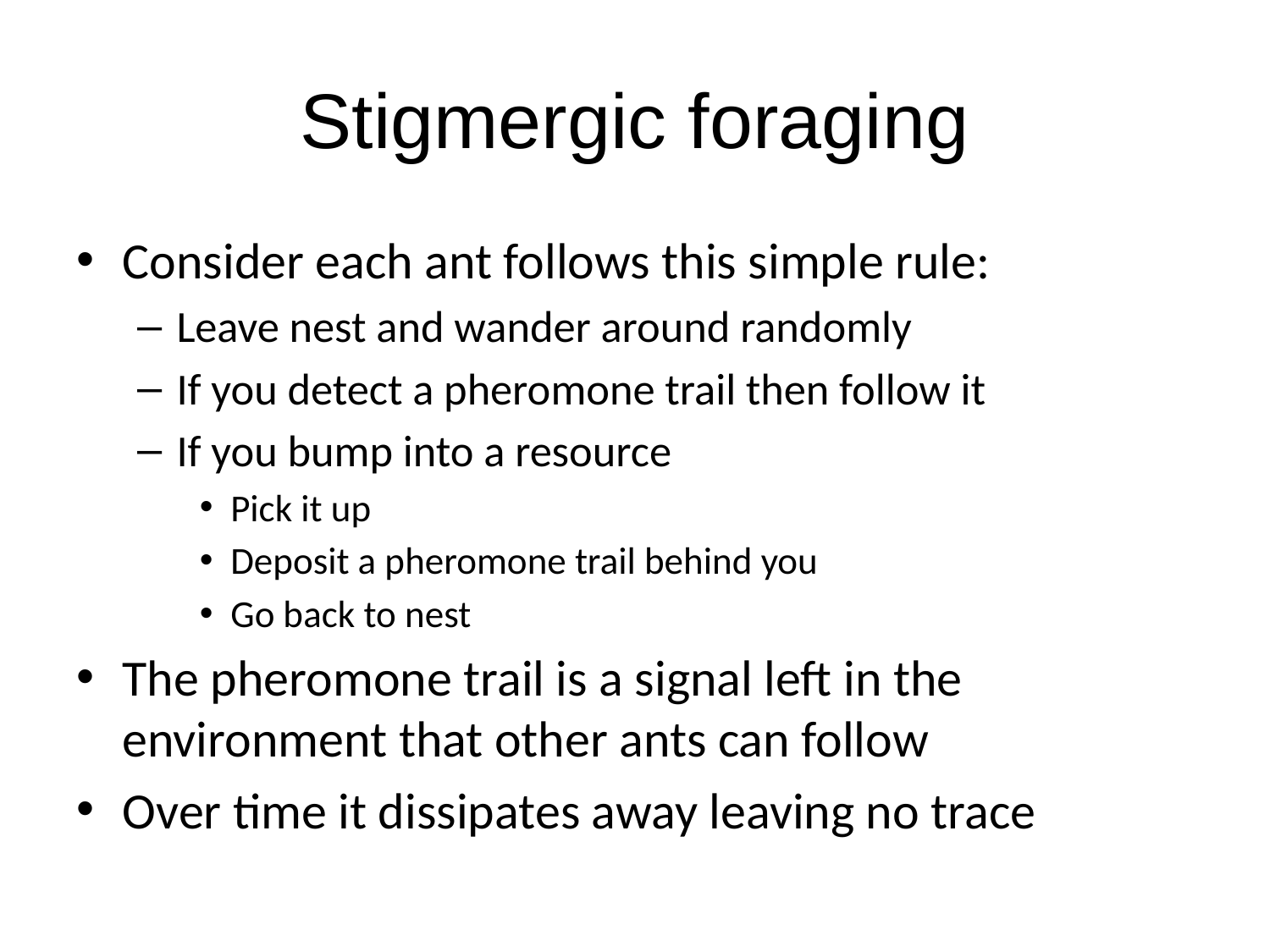

# Stigmergic foraging
Consider each ant follows this simple rule:
Leave nest and wander around randomly
If you detect a pheromone trail then follow it
If you bump into a resource
Pick it up
Deposit a pheromone trail behind you
Go back to nest
The pheromone trail is a signal left in the environment that other ants can follow
Over time it dissipates away leaving no trace